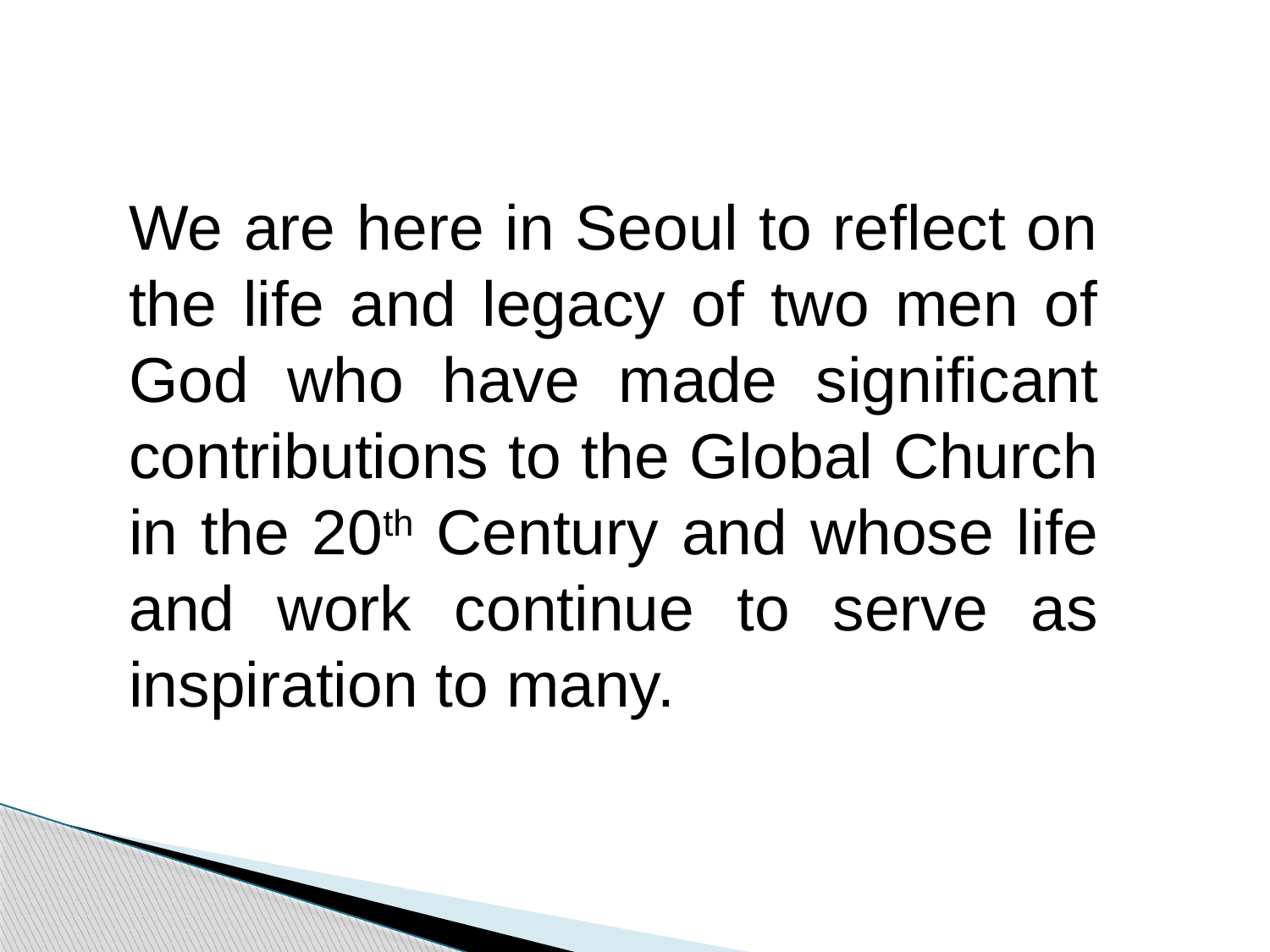

We are here in Seoul to reflect on the life and legacy of two men of God who have made significant contributions to the Global Church in the 20th Century and whose life and work continue to serve as inspiration to many.